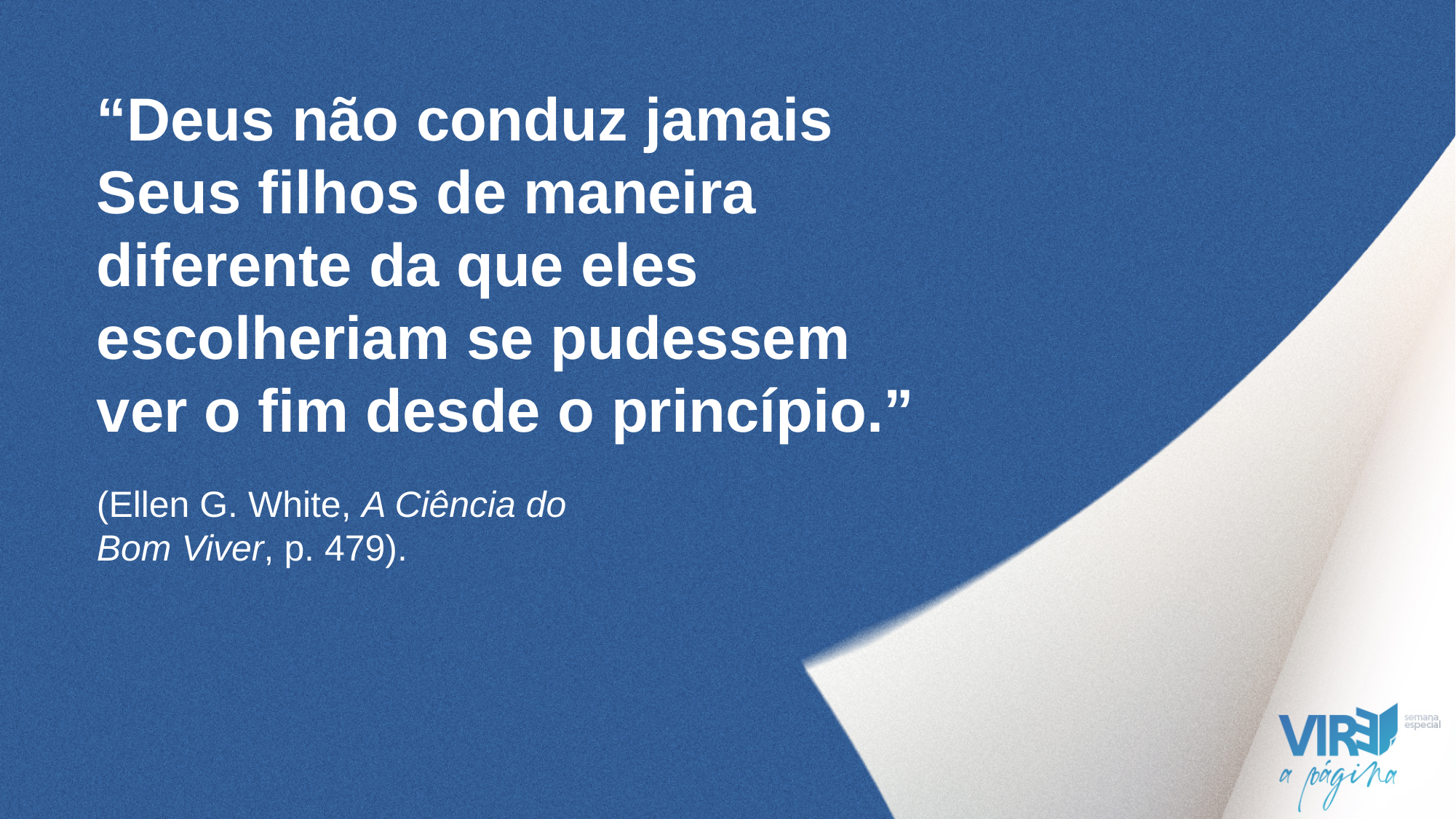

“Deus não conduz jamais Seus filhos de maneira diferente da que eles escolheriam se pudessem ver o fim desde o princípio.”
(Ellen G. White, A Ciência do                            Bom Viver, p. 479).